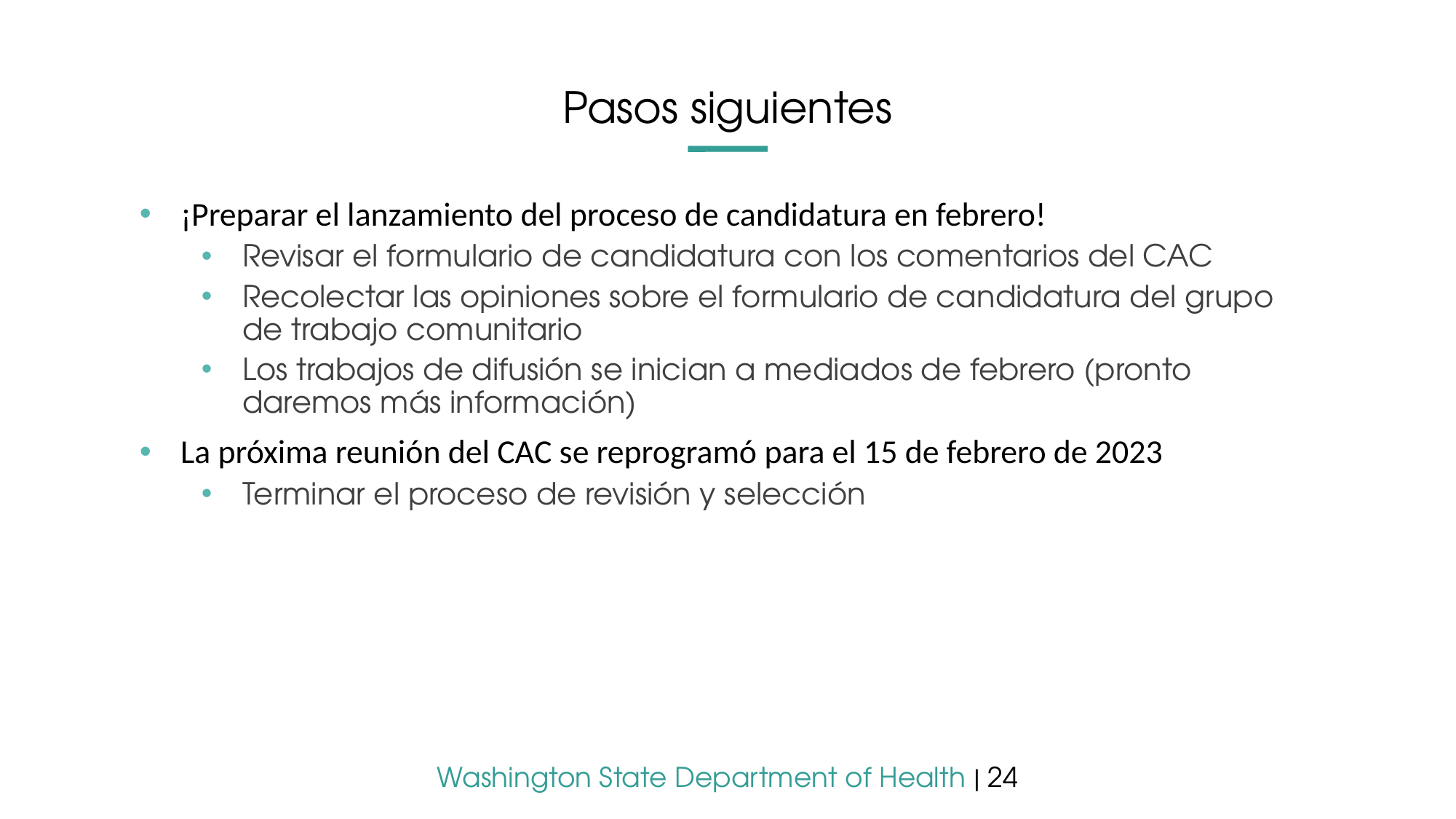

# Pasos siguientes
¡Preparar el lanzamiento del proceso de candidatura en febrero!
Revisar el formulario de candidatura con los comentarios del CAC
Recolectar las opiniones sobre el formulario de candidatura del grupo de trabajo comunitario
Los trabajos de difusión se inician a mediados de febrero (pronto daremos más información)
La próxima reunión del CAC se reprogramó para el 15 de febrero de 2023
Terminar el proceso de revisión y selección